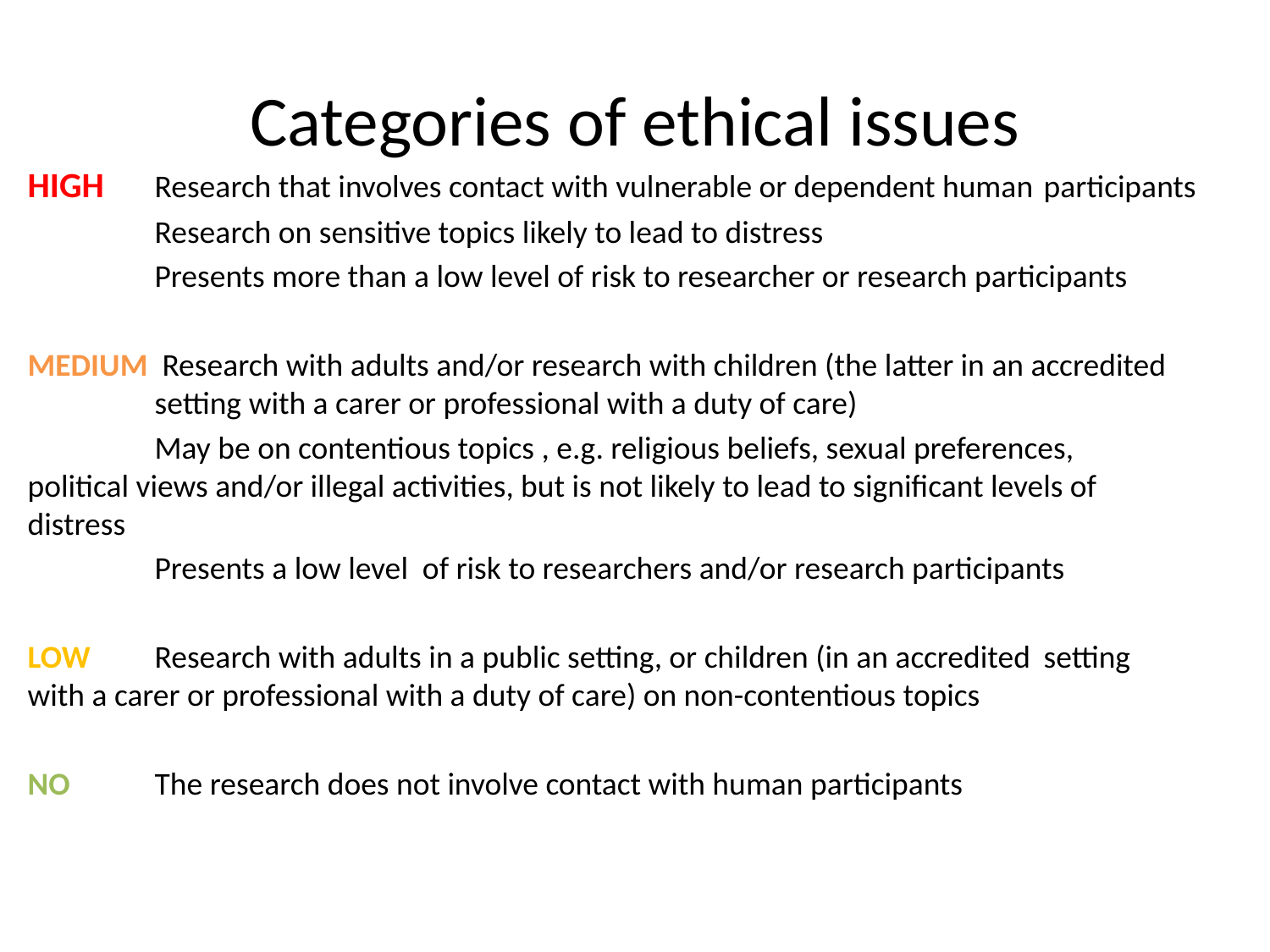

# Categories of ethical issues
HIGH 	Research that involves contact with vulnerable or dependent human 	participants
	Research on sensitive topics likely to lead to distress
	Presents more than a low level of risk to researcher or research participants

MEDIUM  Research with adults and/or research with children (the latter in an accredited 	setting with a carer or professional with a duty of care)
	May be on contentious topics , e.g. religious beliefs, sexual preferences,  	political views and/or illegal activities, but is not likely to lead to significant levels of 	distress
	Presents a low level  of risk to researchers and/or research participants

LOW 	Research with adults in a public setting, or children (in an accredited 	setting 	with a carer or professional with a duty of care) on non-contentious topics

NO 	The research does not involve contact with human participants